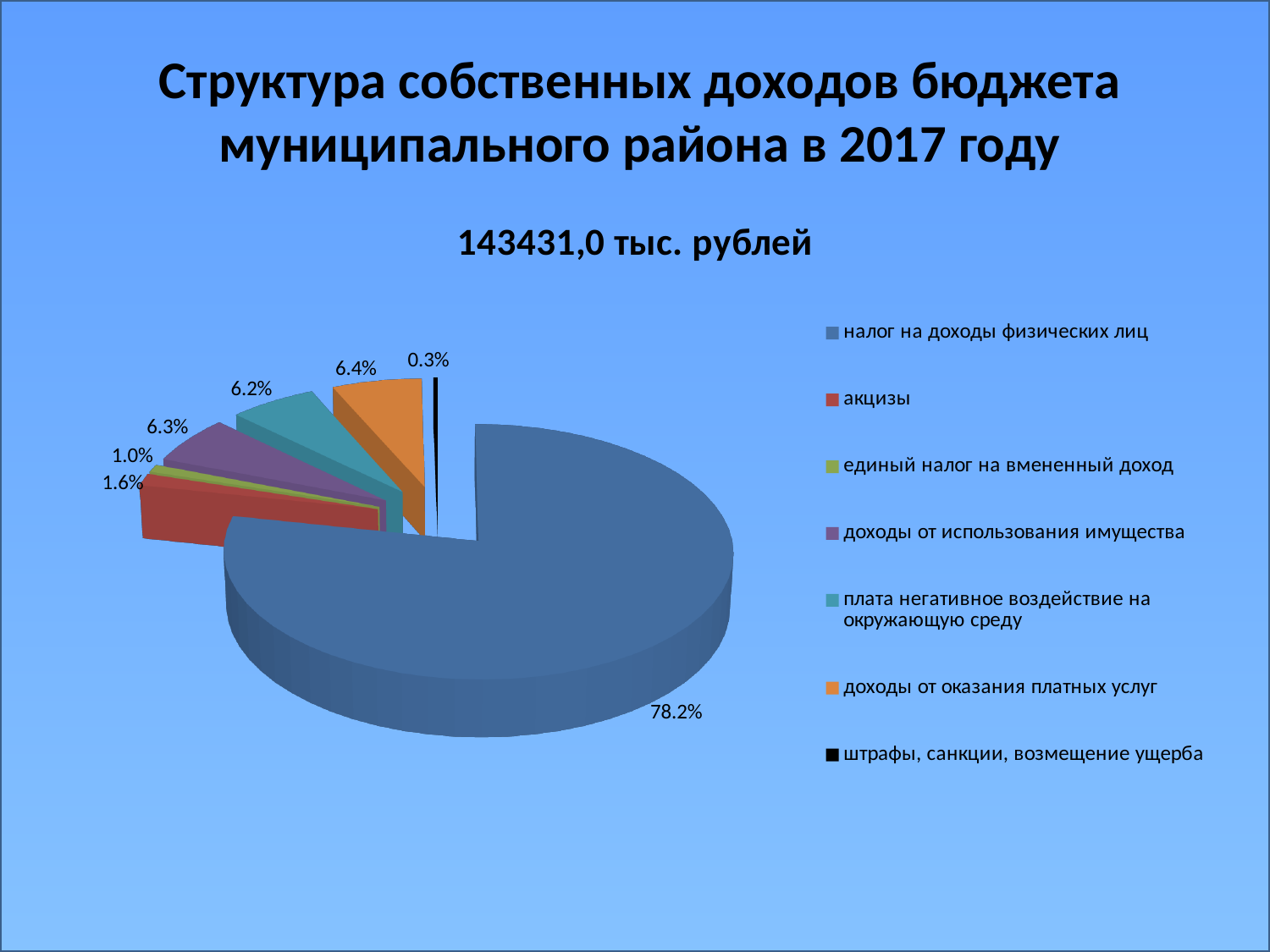

Структура собственных доходов бюджета муниципального района в 2017 году

[unsupported chart]